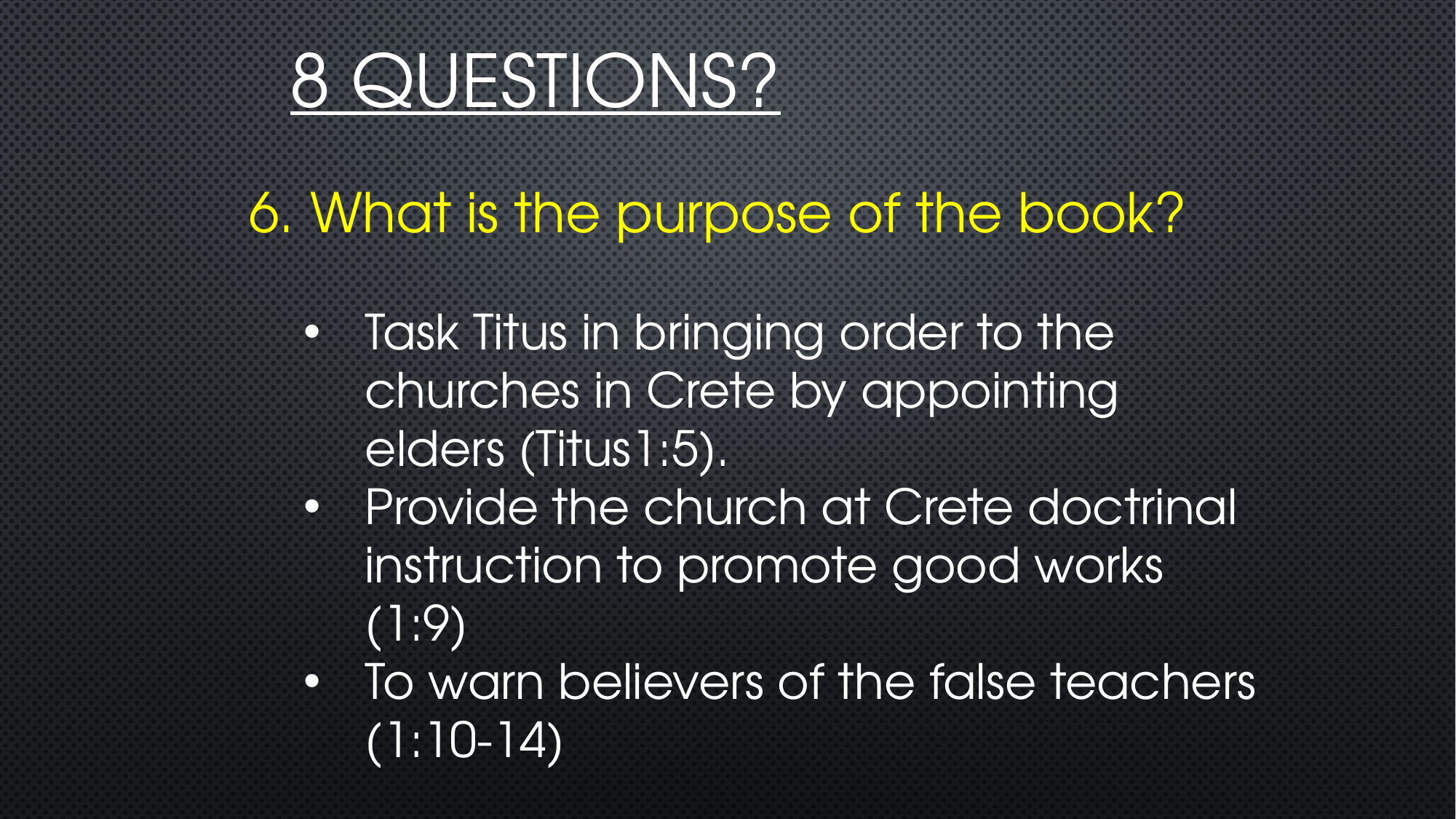

# 8 Questions?
What is the purpose of the book?

Task Titus in bringing order to the churches in Crete by appointing elders (Titus1:5).
Provide the church at Crete doctrinal instruction to promote good works (1:9)
To warn believers of the false teachers (1:10-14)